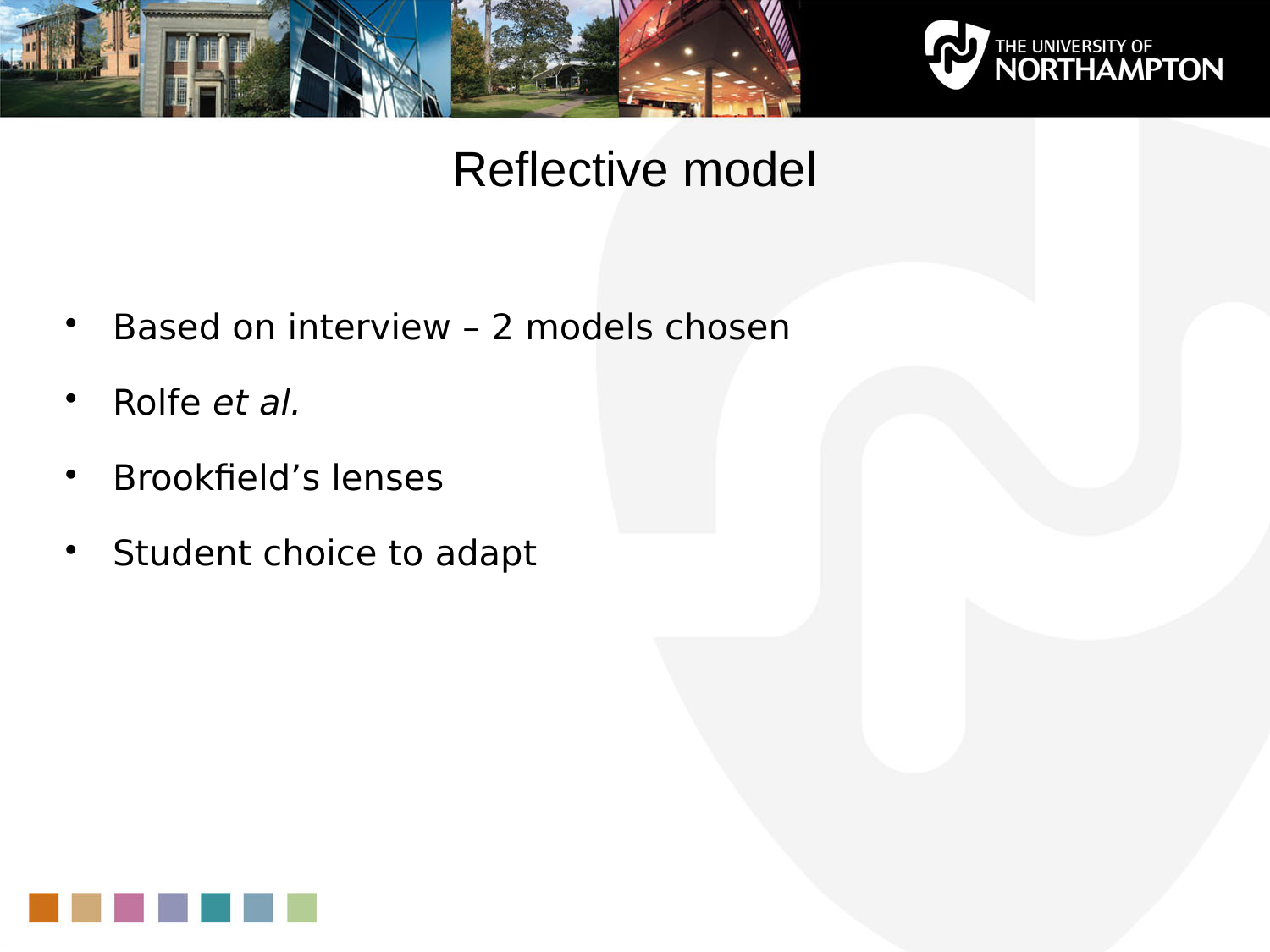

Reflective model
Based on interview – 2 models chosen
Rolfe et al.
Brookfield’s lenses
Student choice to adapt